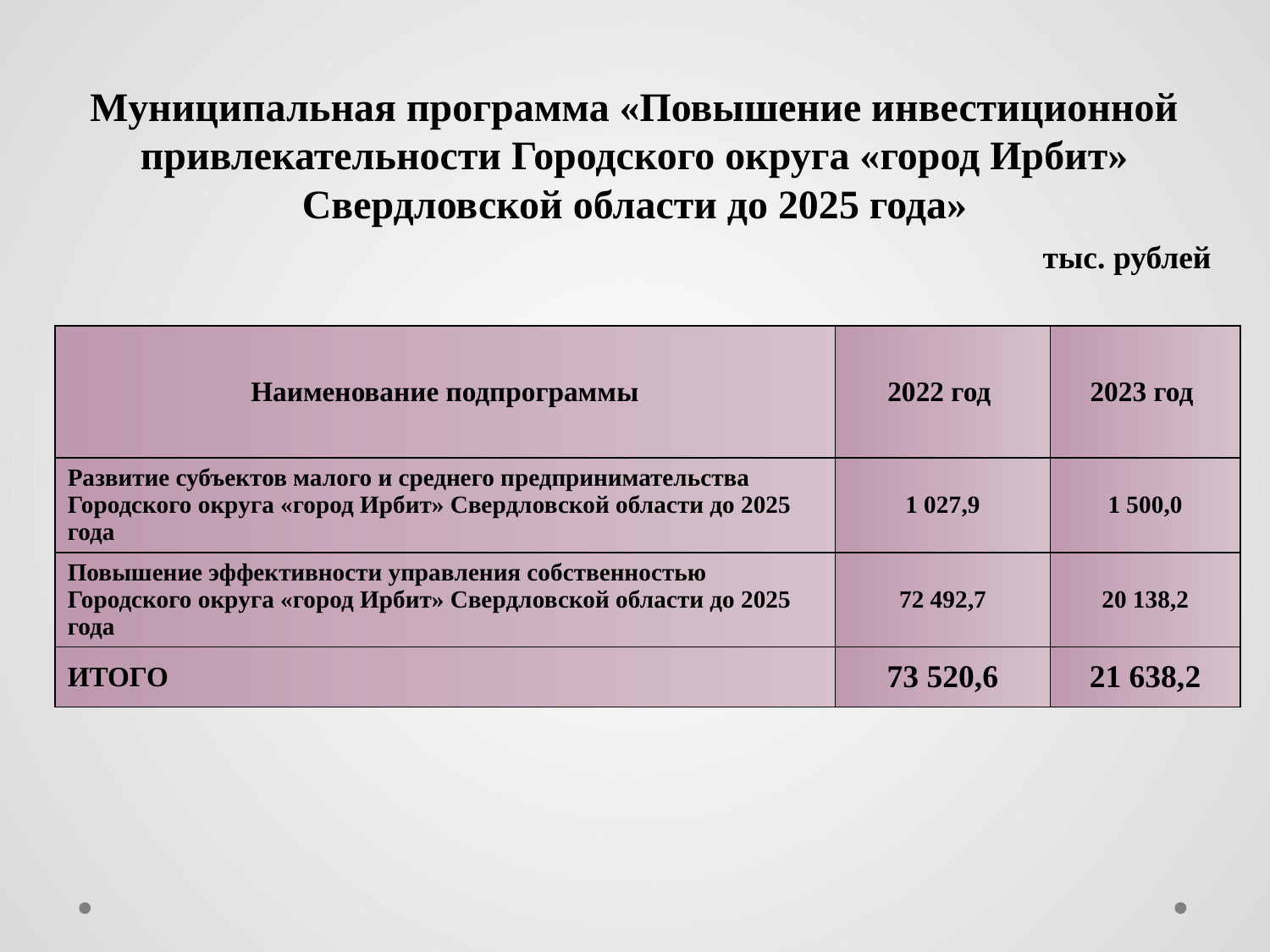

# Муниципальная программа «Повышение инвестиционной привлекательности Городского округа «город Ирбит» Свердловской области до 2025 года»
тыс. рублей
| Наименование подпрограммы | 2022 год | 2023 год |
| --- | --- | --- |
| Развитие субъектов малого и среднего предпринимательства Городского округа «город Ирбит» Свердловской области до 2025 года | 1 027,9 | 1 500,0 |
| Повышение эффективности управления собственностью Городского округа «город Ирбит» Свердловской области до 2025 года | 72 492,7 | 20 138,2 |
| ИТОГО | 73 520,6 | 21 638,2 |